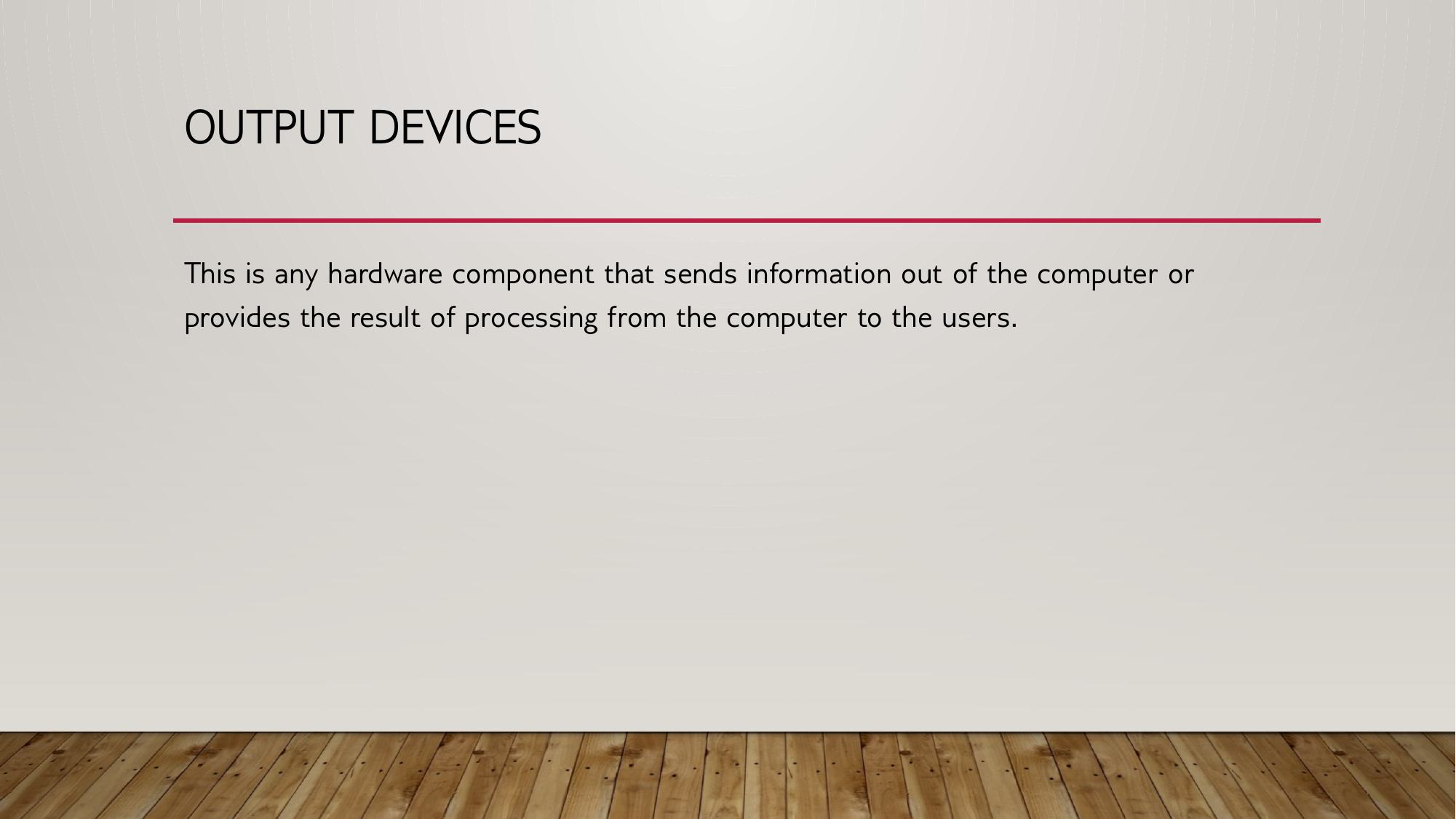

# Output DEVICES
This is any hardware component that sends information out of the computer or provides the result of processing from the computer to the users.